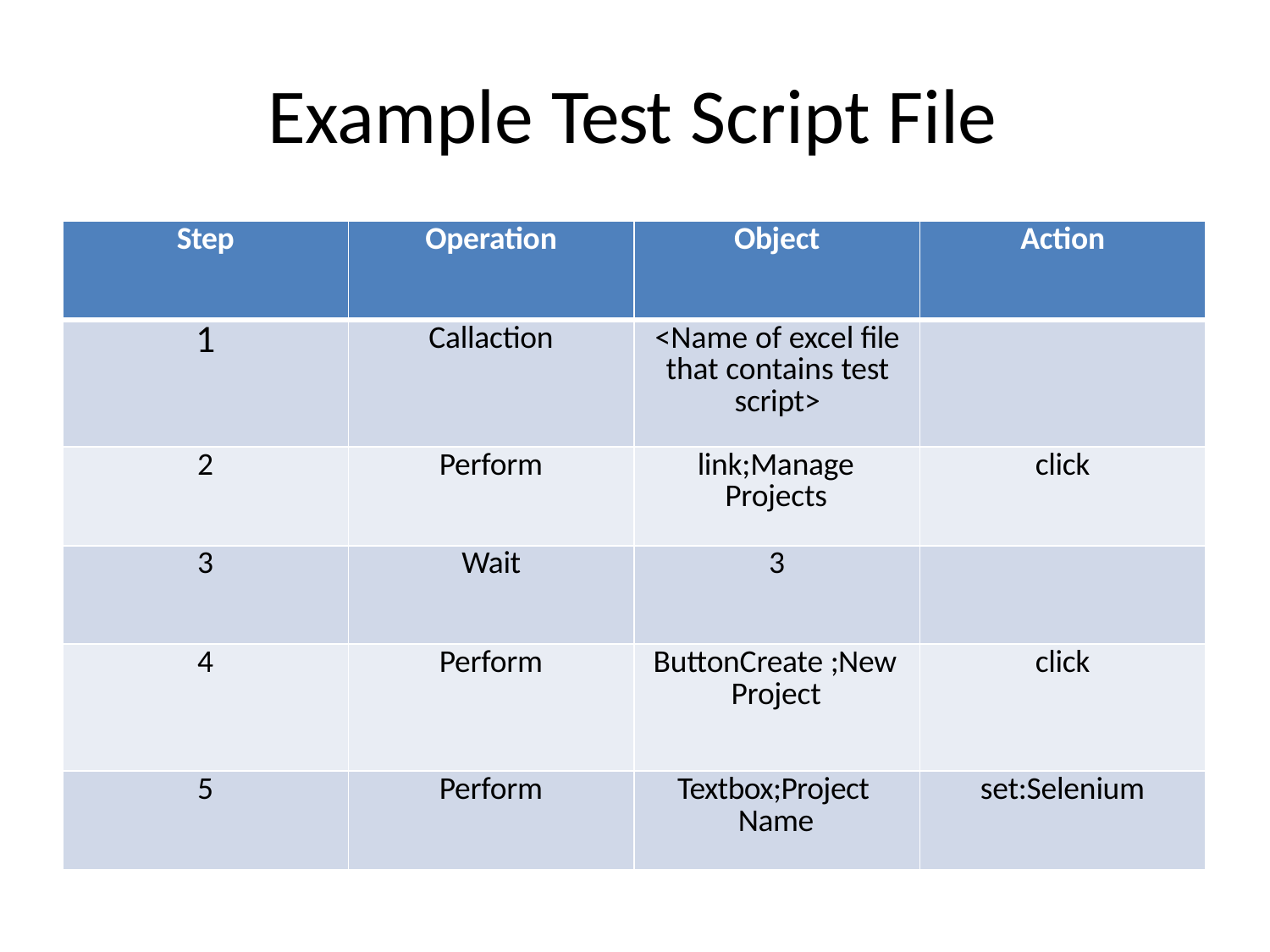

# Example Test Script File
| Step | Operation | Object | Action |
| --- | --- | --- | --- |
| 1 | Callaction | <Name of excel file that contains test script> |  |
| 2 | Perform | link;Manage Projects | click |
| 3 | Wait | 3 |  |
| 4 | Perform | ButtonCreate ;New Project | click |
| 5 | Perform | Textbox;Project Name | set:Selenium |